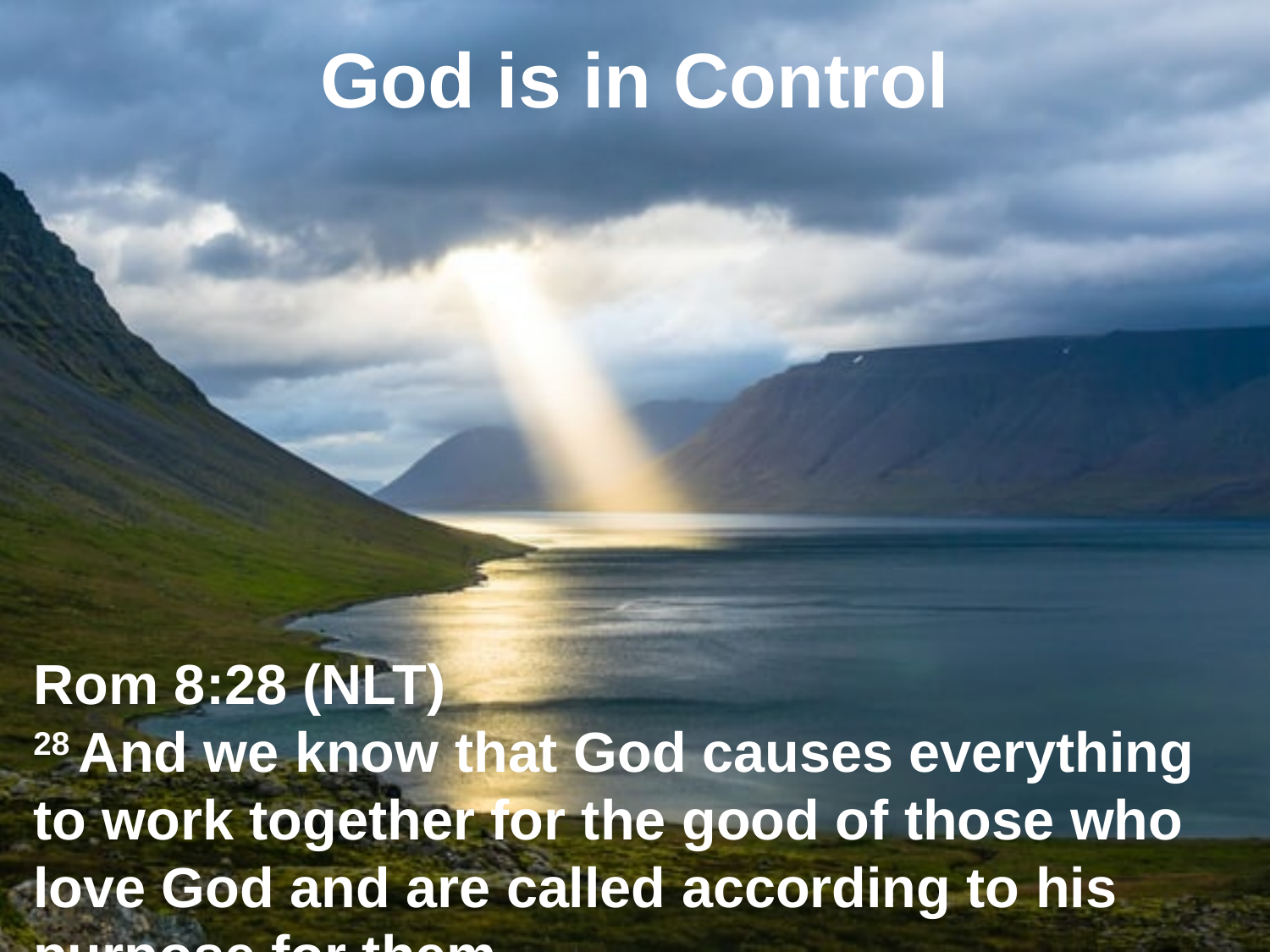

God is in Control
Rom 8:28 (NLT)
28 And we know that God causes everything to work together for the good of those who love God and are called according to his purpose for them.